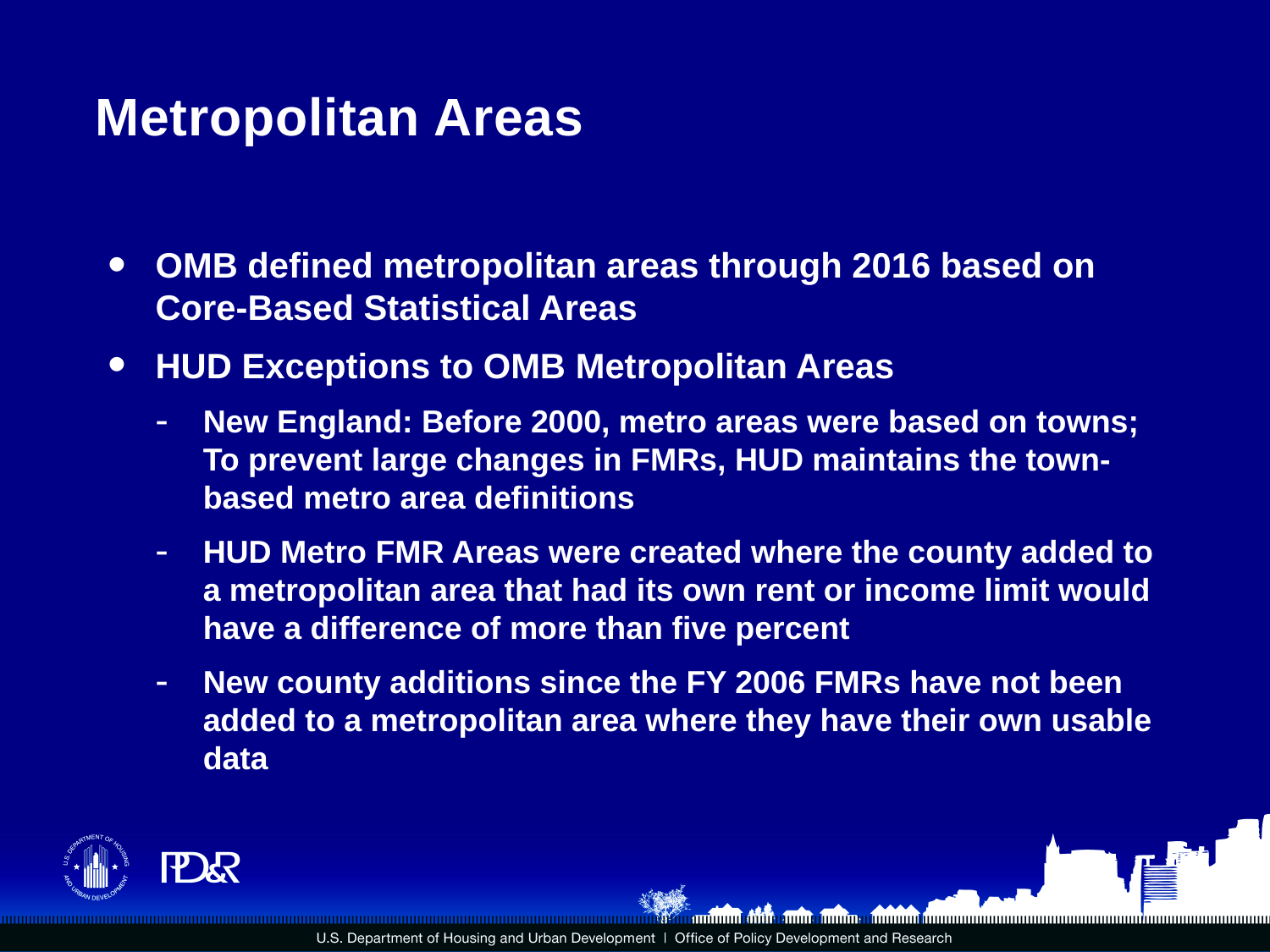

# Metropolitan Areas
OMB defined metropolitan areas through 2016 based on Core-Based Statistical Areas
HUD Exceptions to OMB Metropolitan Areas
New England: Before 2000, metro areas were based on towns; To prevent large changes in FMRs, HUD maintains the town-based metro area definitions
HUD Metro FMR Areas were created where the county added to a metropolitan area that had its own rent or income limit would have a difference of more than five percent
New county additions since the FY 2006 FMRs have not been added to a metropolitan area where they have their own usable data